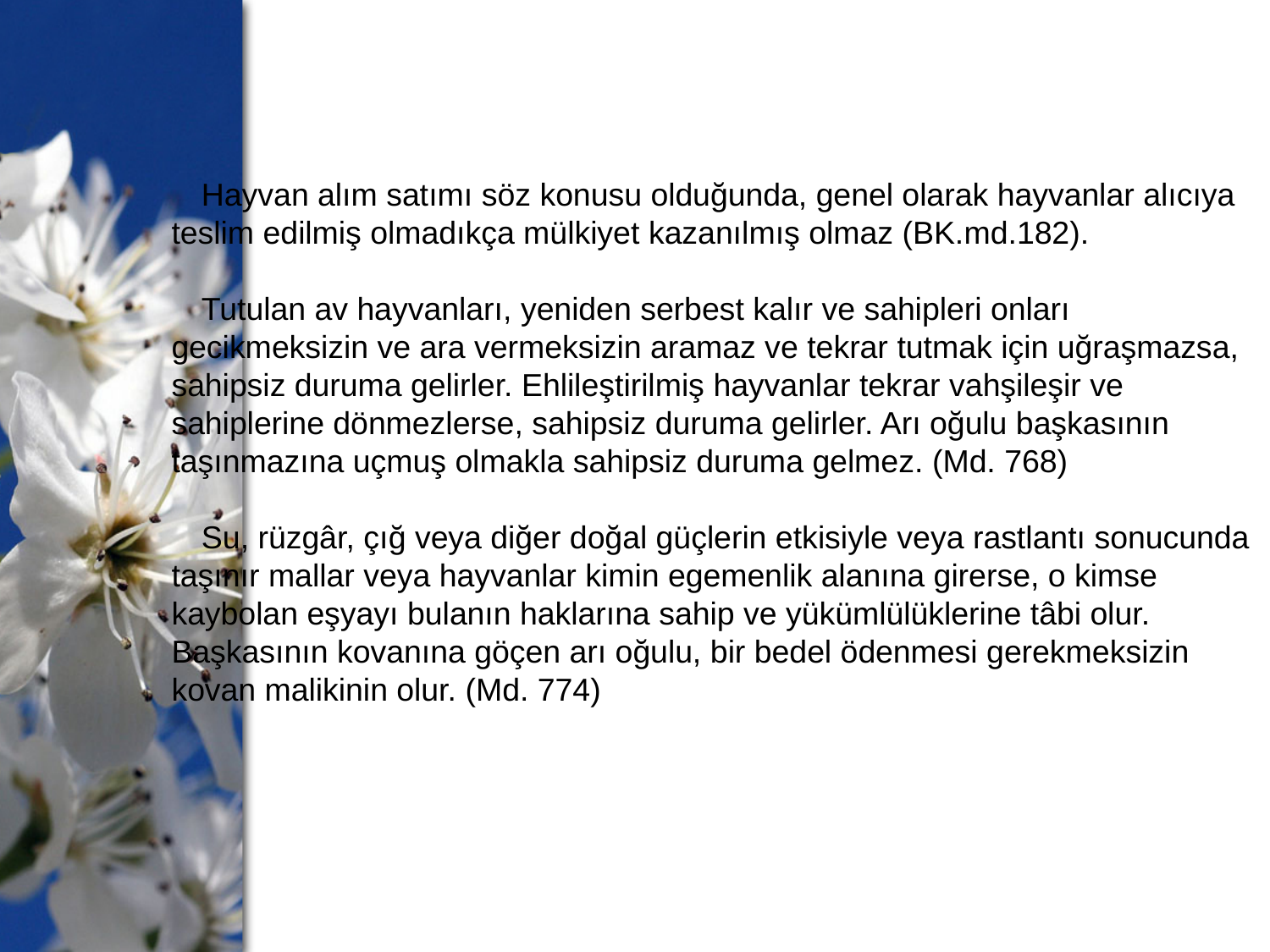

Hayvan alım satımı söz konusu olduğunda, genel olarak hayvanlar alıcıya teslim edilmiş olmadıkça mülkiyet kazanılmış olmaz (BK.md.182).

Tutulan av hayvanları, yeniden serbest kalır ve sahipleri onları gecikmeksizin ve ara vermeksizin aramaz ve tekrar tutmak için uğraşmazsa, sahipsiz duruma gelirler. Ehlileştirilmiş hayvanlar tekrar vahşileşir ve sahiplerine dönmezlerse, sahipsiz duruma gelirler. Arı oğulu başkasının taşınmazına uçmuş olmakla sahipsiz duruma gelmez. (Md. 768)

Su, rüzgâr, çığ veya diğer doğal güçlerin etkisiyle veya rastlantı sonucunda taşınır mallar veya hayvanlar kimin egemenlik alanına girerse, o kimse kaybolan eşyayı bulanın haklarına sahip ve yükümlülüklerine tâbi olur. Başkasının kovanına göçen arı oğulu, bir bedel ödenmesi gerekmeksizin kovan malikinin olur. (Md. 774)